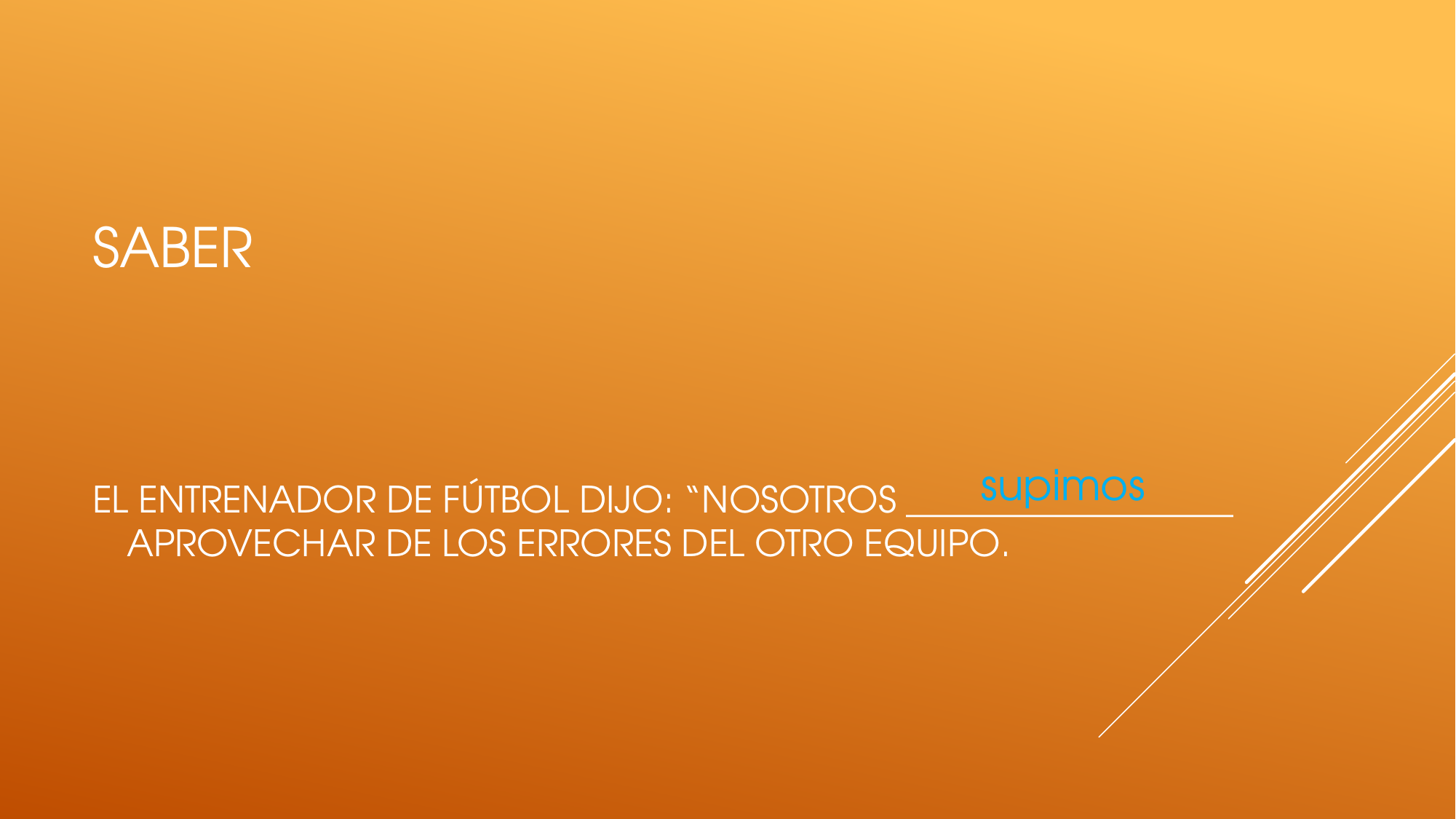

# saber
supimos
El entrenador de fútbol dijo: “nosotros __________________ aprovechar de los errores del otro equipo.